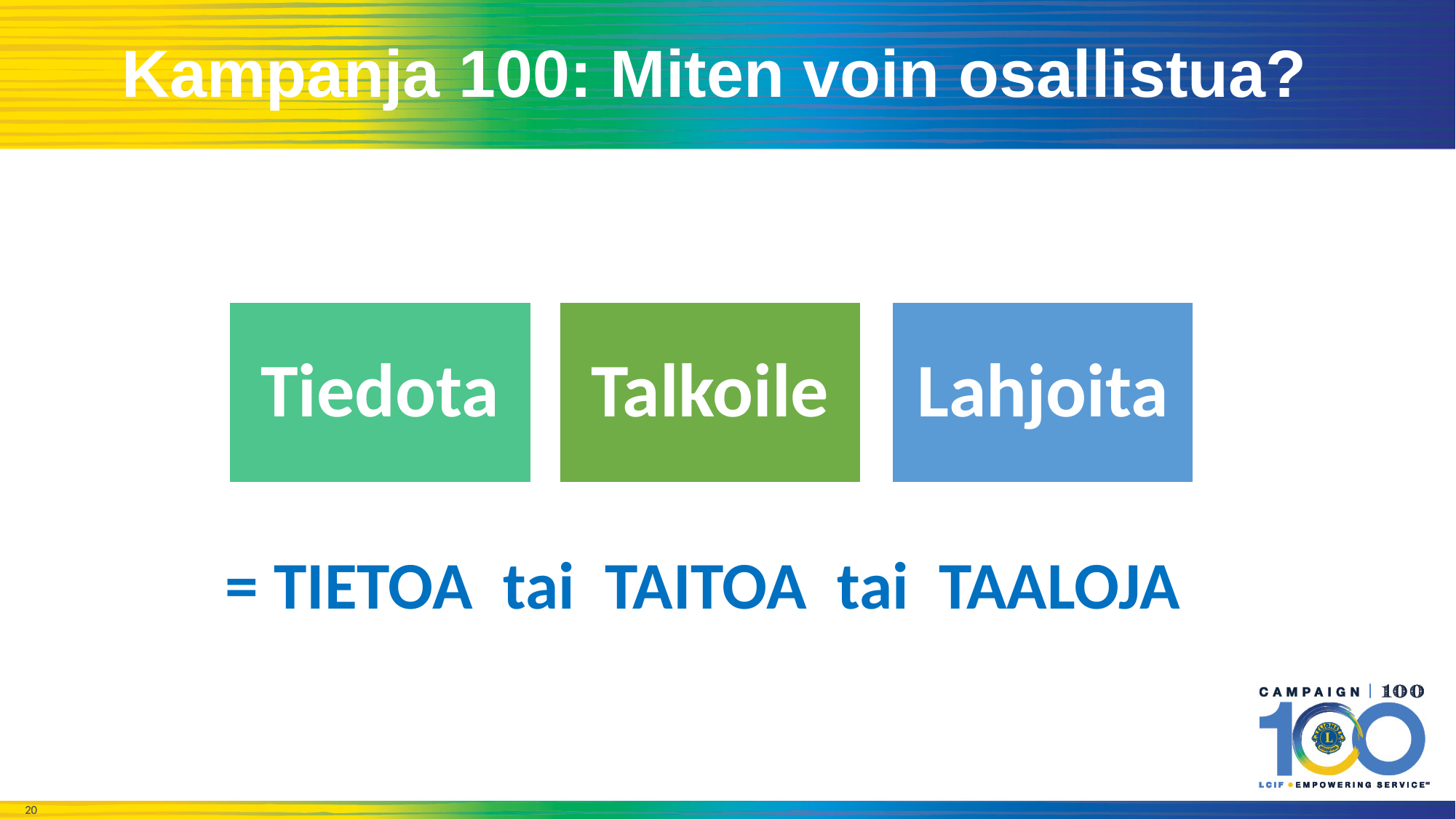

Kampanja 100: Miten voin osallistua?
Tiedota
Talkoile
Lahjoita
= TIETOA  tai  TAITOA  tai  TAALOJA